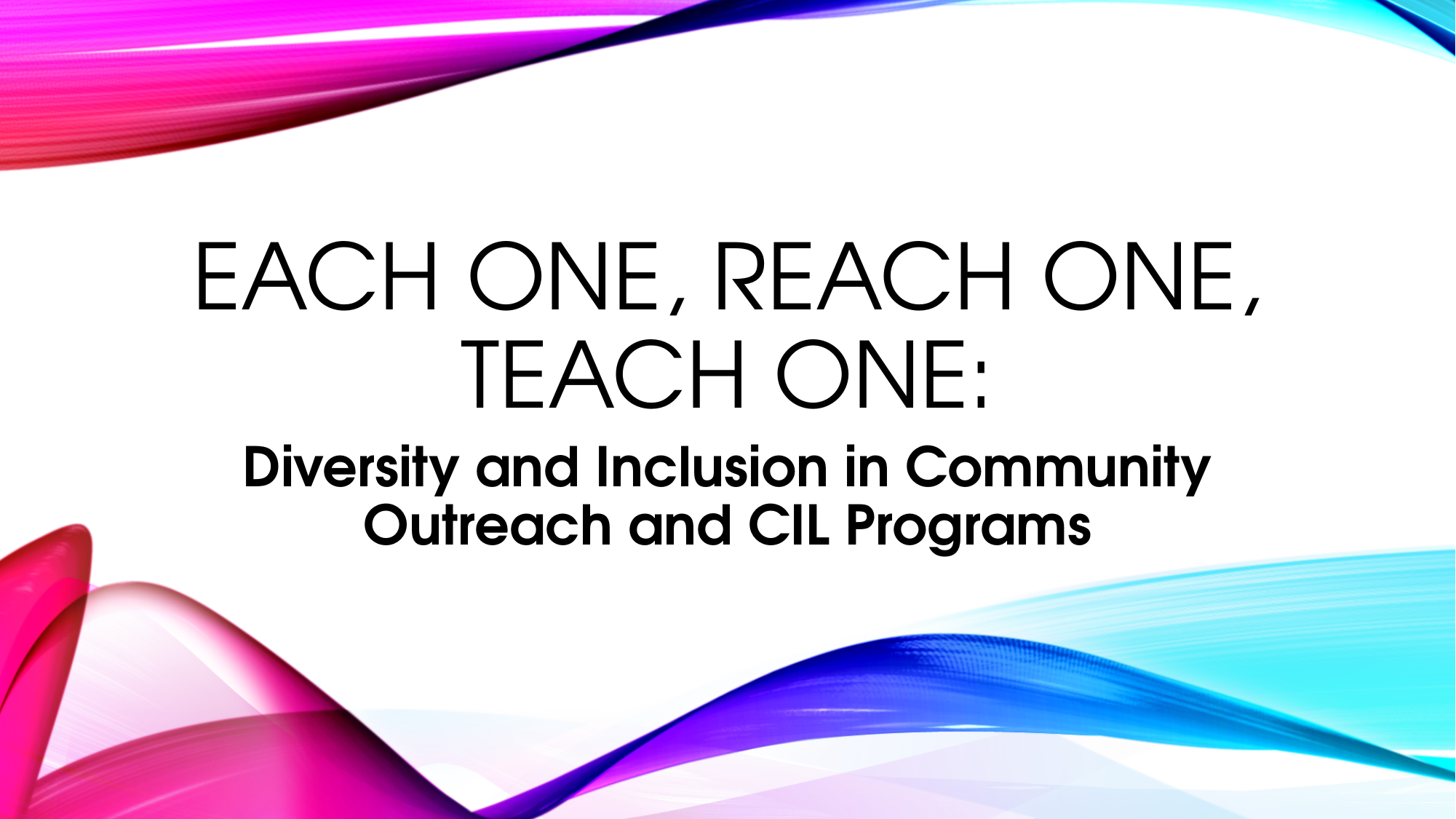

# Each one, reach one, teach one:
Diversity and Inclusion in Community Outreach and CIL Programs